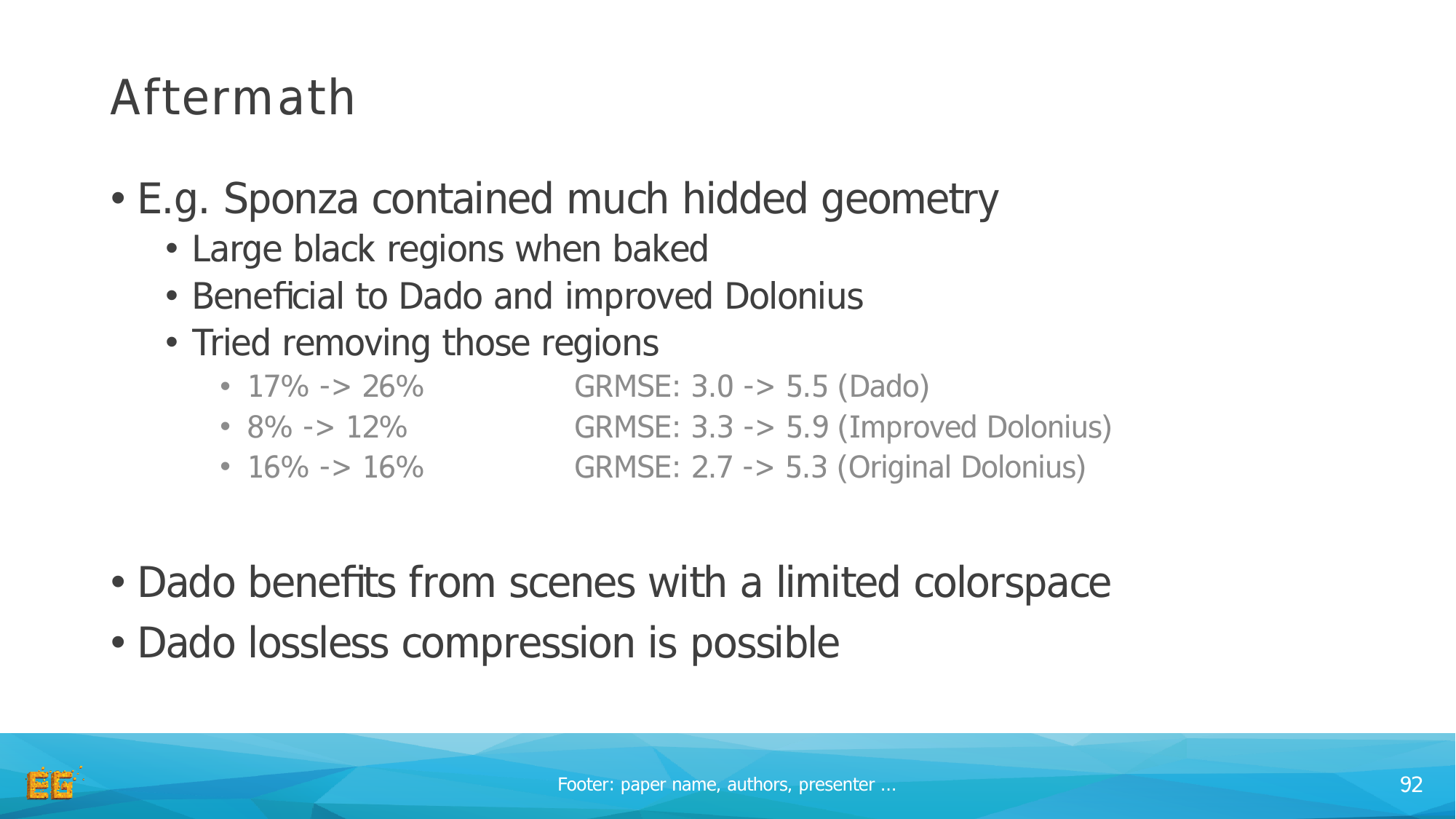

# Aftermath
E.g. Sponza contained much hidded geometry
Large black regions when baked
Beneficial to Dado and improved Dolonius
Tried removing those regions
17% -> 26%		GRMSE: 3.0 -> 5.5 (Dado)
8% -> 12%		GRMSE: 3.3 -> 5.9 (Improved Dolonius)
16% -> 16%		GRMSE: 2.7 -> 5.3 (Original Dolonius)

Dado benefits from scenes with a limited colorspace
Dado lossless compression is possible

92
Footer: paper name, authors, presenter ...